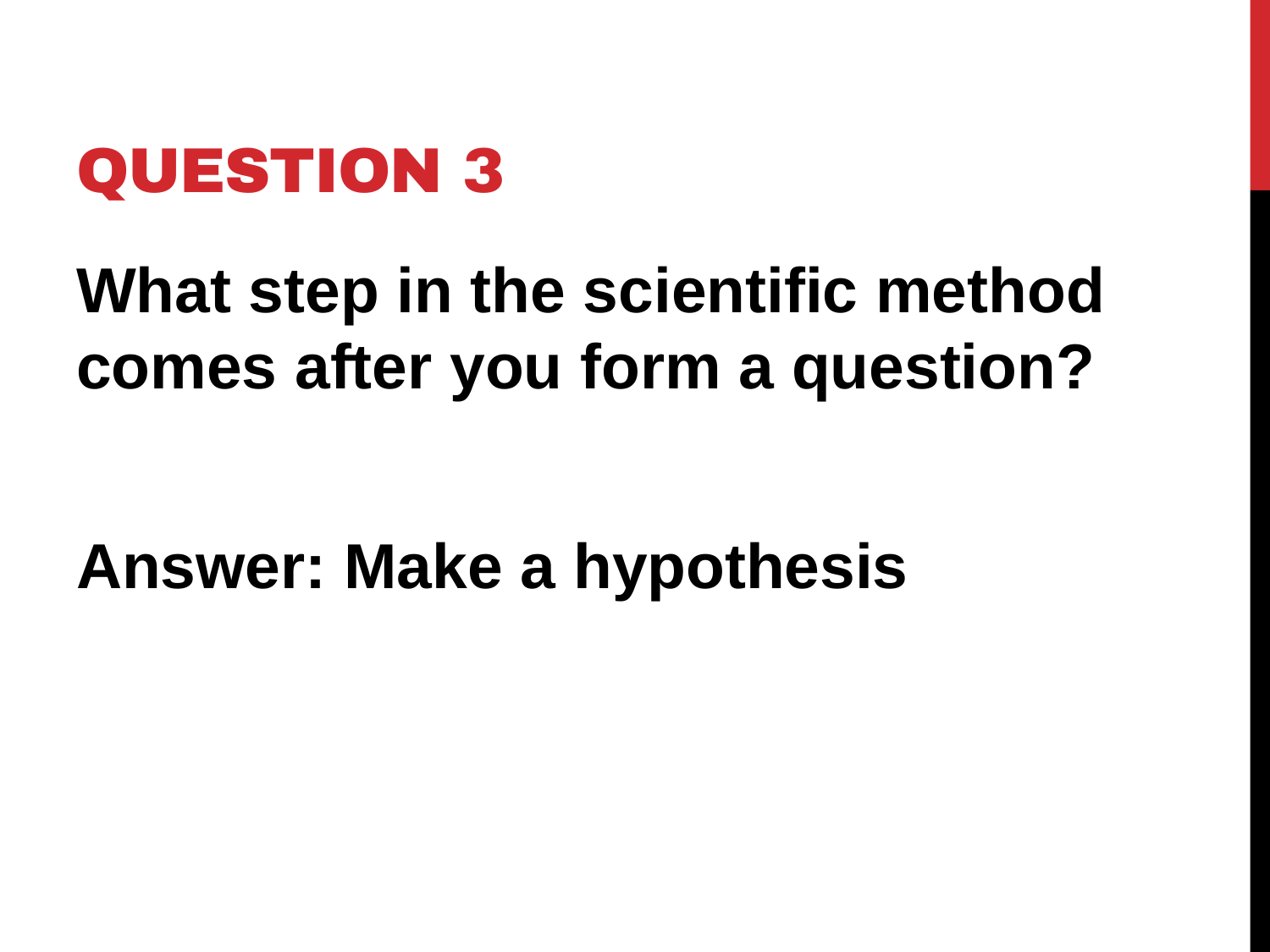

# Question 3
What step in the scientific method comes after you form a question?

Answer: Make a hypothesis